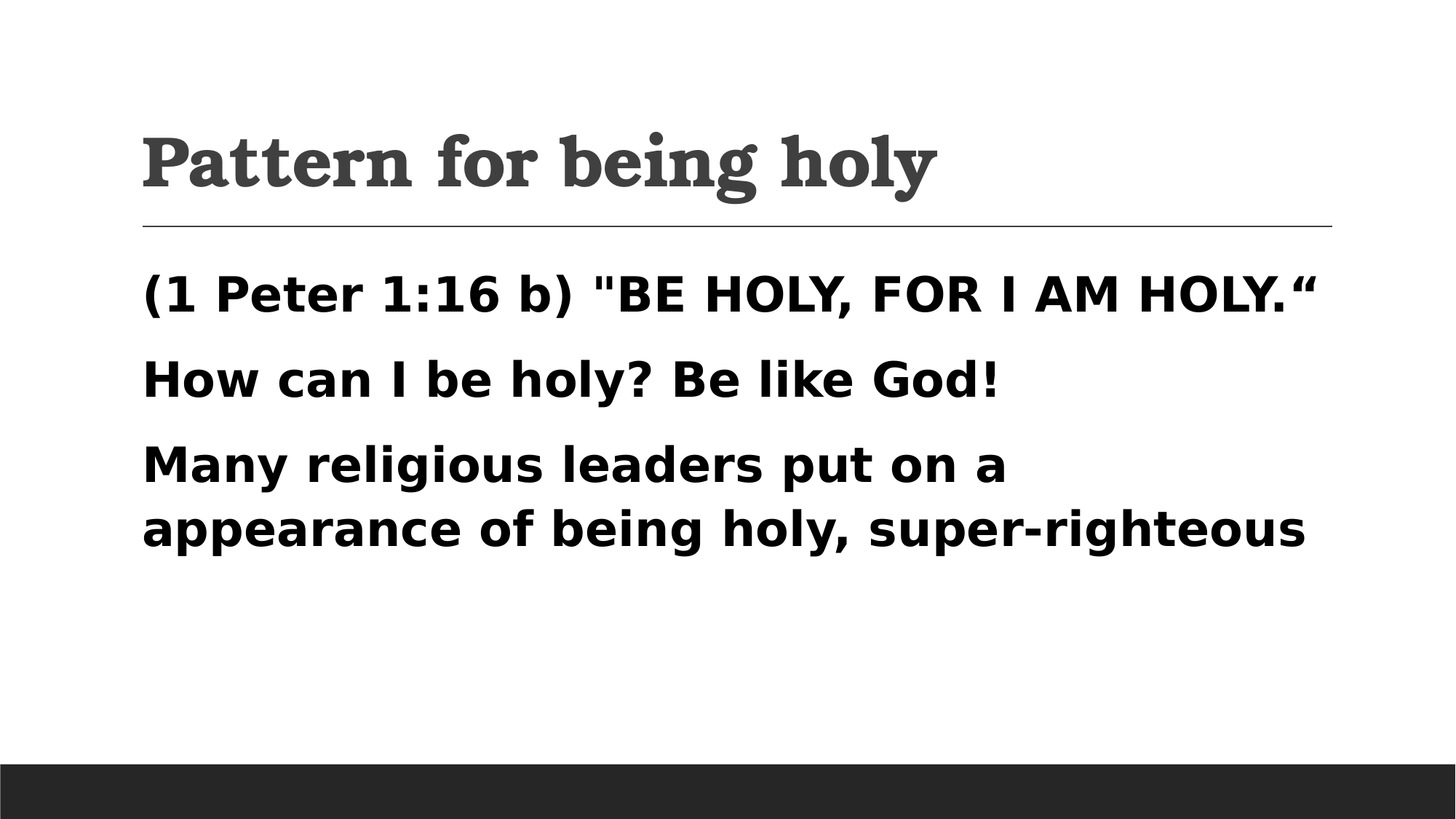

# Pattern for being holy
(1 Peter 1:16 b) "BE HOLY, FOR I AM HOLY.“
How can I be holy? Be like God!
Many religious leaders put on a appearance of being holy, super-righteous